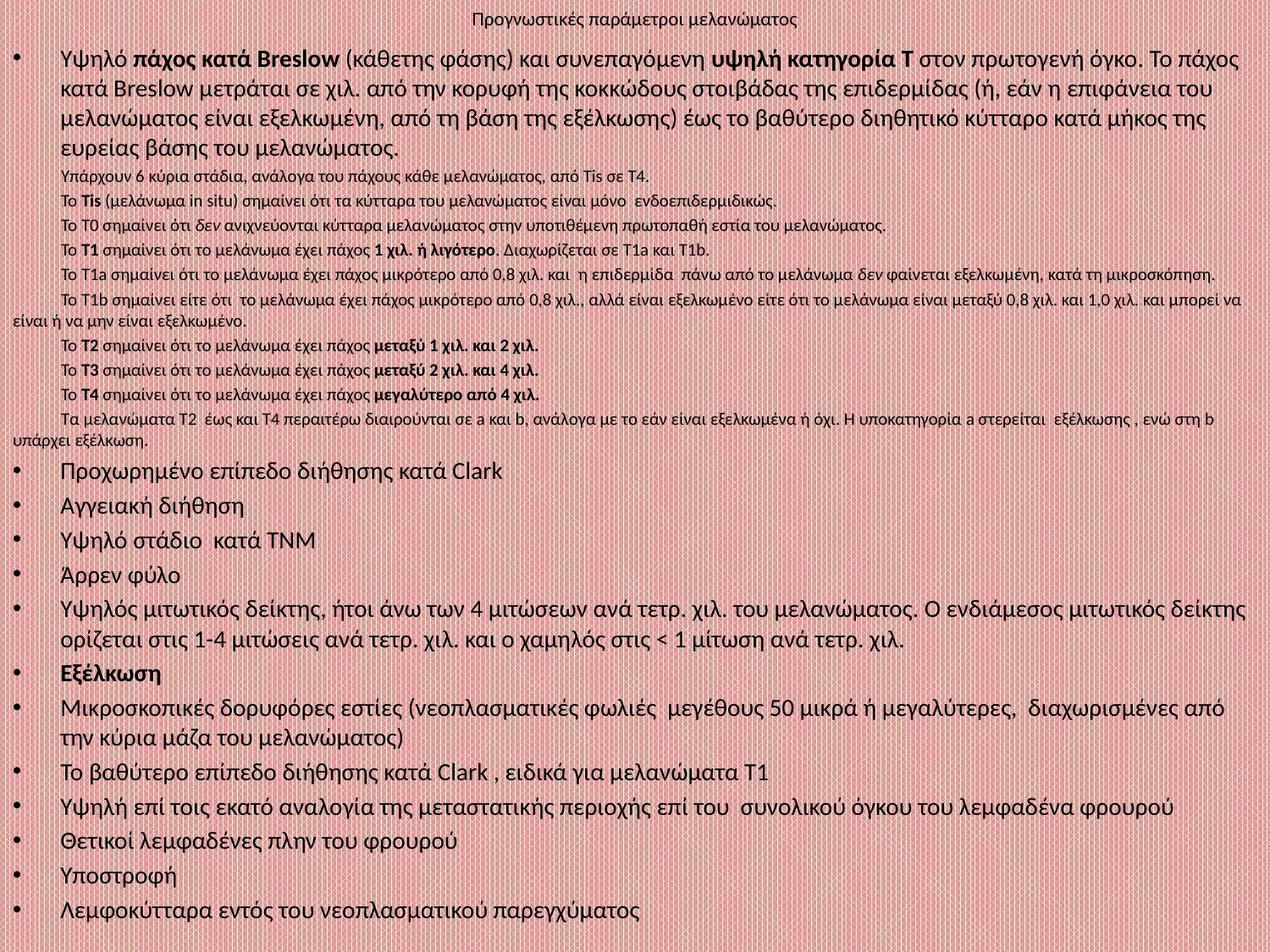

# Προγνωστικές παράμετροι μελανώματος
Υψηλό πάχος κατά Breslow (κάθετης φάσης) και συνεπαγόμενη υψηλή κατηγορία Τ στον πρωτογενή όγκο. Το πάχος κατά Breslow μετράται σε χιλ. από την κορυφή της κοκκώδους στοιβάδας της επιδερμίδας (ή, εάν η επιφάνεια του μελανώματος είναι εξελκωμένη, από τη βάση της εξέλκωσης) έως το βαθύτερο διηθητικό κύτταρο κατά μήκος της ευρείας βάσης του μελανώματος.
            Υπάρχουν 6 κύρια στάδια, ανάλογα του πάχους κάθε μελανώματος, από Tis σε T4.
            Το Τis (μελάνωμα in situ) σημαίνει ότι τα κύτταρα του μελανώματος είναι μόνο  ενδοεπιδερμιδικώς.
            Το T0 σημαίνει ότι δεν ανιχνεύονται κύτταρα μελανώματος στην υποτιθέμενη πρωτοπαθή εστία του μελανώματος.
            Το Τ1 σημαίνει ότι το μελάνωμα έχει πάχος 1 χιλ. ή λιγότερο. Διαχωρίζεται σε T1a και T1b.
            Το Τ1a σημαίνει ότι το μελάνωμα έχει πάχος μικρότερο από 0,8 χιλ. και  η επιδερμίδα  πάνω από το μελάνωμα δεν φαίνεται εξελκωμένη, κατά τη μικροσκόπηση.
            Το T1b σημαίνει είτε ότι  το μελάνωμα έχει πάχος μικρότερο από 0,8 χιλ., αλλά είναι εξελκωμένο είτε ότι το μελάνωμα είναι μεταξύ 0,8 χιλ. και 1,0 χιλ. και μπορεί να    είναι ή να μην είναι εξελκωμένο.
            Το Τ2 σημαίνει ότι το μελάνωμα έχει πάχος μεταξύ 1 χιλ. και 2 χιλ.
            Το Τ3 σημαίνει ότι το μελάνωμα έχει πάχος μεταξύ 2 χιλ. και 4 χιλ.
            Το Τ4 σημαίνει ότι το μελάνωμα έχει πάχος μεγαλύτερο από 4 χιλ.
            Τα μελανώματα Τ2  έως και Τ4 περαιτέρω διαιρούνται σε a και b, ανάλογα με το εάν είναι εξελκωμένα ή όχι. Η υποκατηγορία a στερείται  εξέλκωσης , ενώ στη b υπάρχει εξέλκωση.
Προχωρημένο επίπεδο διήθησης κατά Clark
Αγγειακή διήθηση
Υψηλό στάδιο  κατά TNM
Άρρεν φύλο
Υψηλός μιτωτικός δείκτης, ήτοι άνω των 4 μιτώσεων ανά τετρ. χιλ. του μελανώματος. Ο ενδιάμεσος μιτωτικός δείκτης ορίζεται στις 1-4 μιτώσεις ανά τετρ. χιλ. και ο χαμηλός στις < 1 μίτωση ανά τετρ. χιλ.
Εξέλκωση
Μικροσκοπικές δορυφόρες εστίες (νεοπλασματικές φωλιές  μεγέθους 50 μικρά ή μεγαλύτερες,  διαχωρισμένες από την κύρια μάζα του μελανώματος)
Το βαθύτερο επίπεδο διήθησης κατά Clark , ειδικά για μελανώματα Τ1
Υψηλή επί τοις εκατό αναλογία της μεταστατικής περιοχής επί του  συνολικού όγκου του λεμφαδένα φρουρού
Θετικοί λεμφαδένες πλην του φρουρού
Υποστροφή
Λεμφοκύτταρα εντός του νεοπλασματικού παρεγχύματος